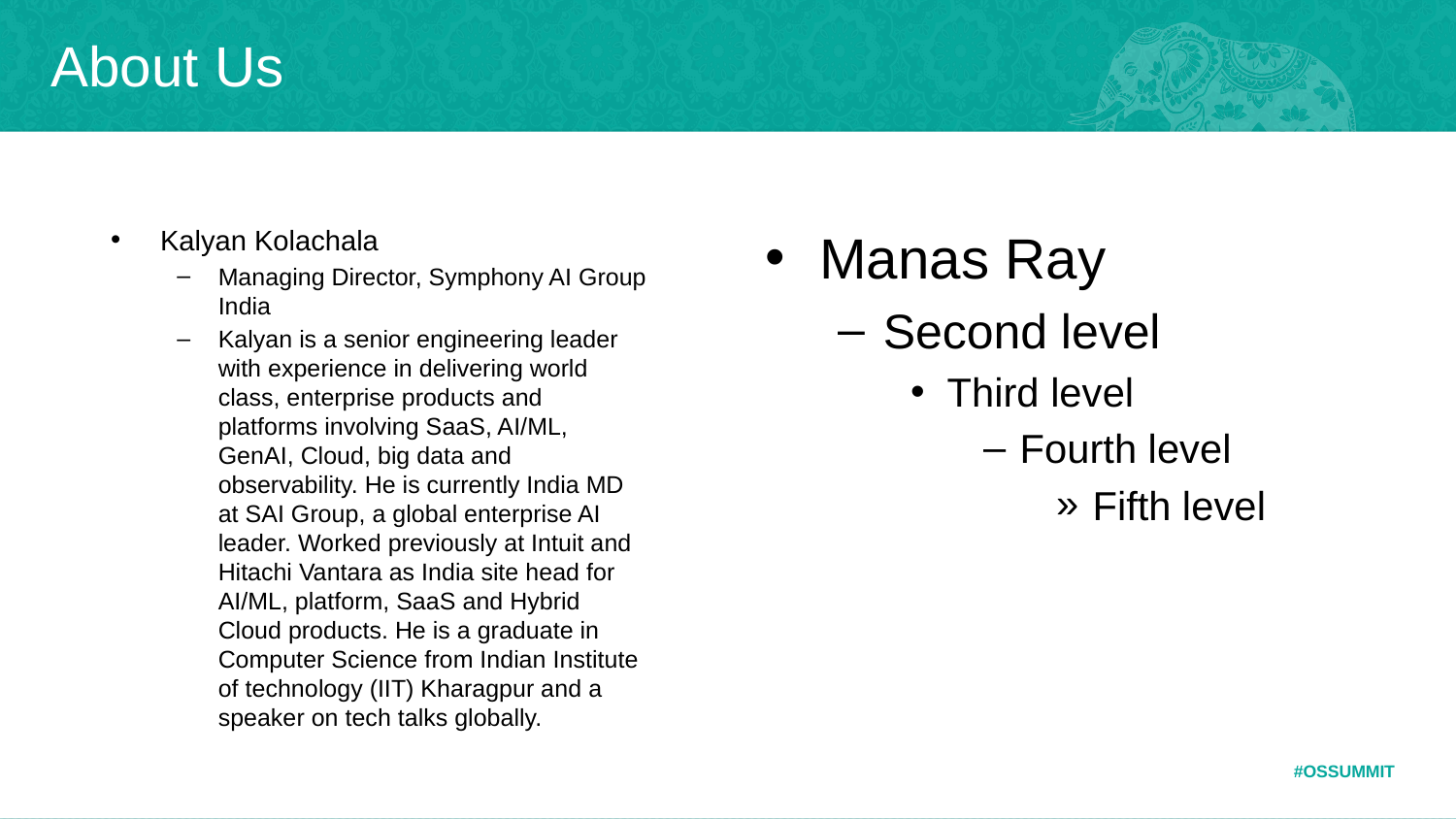

# About Us
Kalyan Kolachala
Managing Director, Symphony AI Group India
Kalyan is a senior engineering leader with experience in delivering world class, enterprise products and platforms involving SaaS, AI/ML, GenAI, Cloud, big data and observability. He is currently India MD at SAI Group, a global enterprise AI leader. Worked previously at Intuit and Hitachi Vantara as India site head for AI/ML, platform, SaaS and Hybrid Cloud products. He is a graduate in Computer Science from Indian Institute of technology (IIT) Kharagpur and a speaker on tech talks globally.
Manas Ray
Second level
Third level
Fourth level
Fifth level